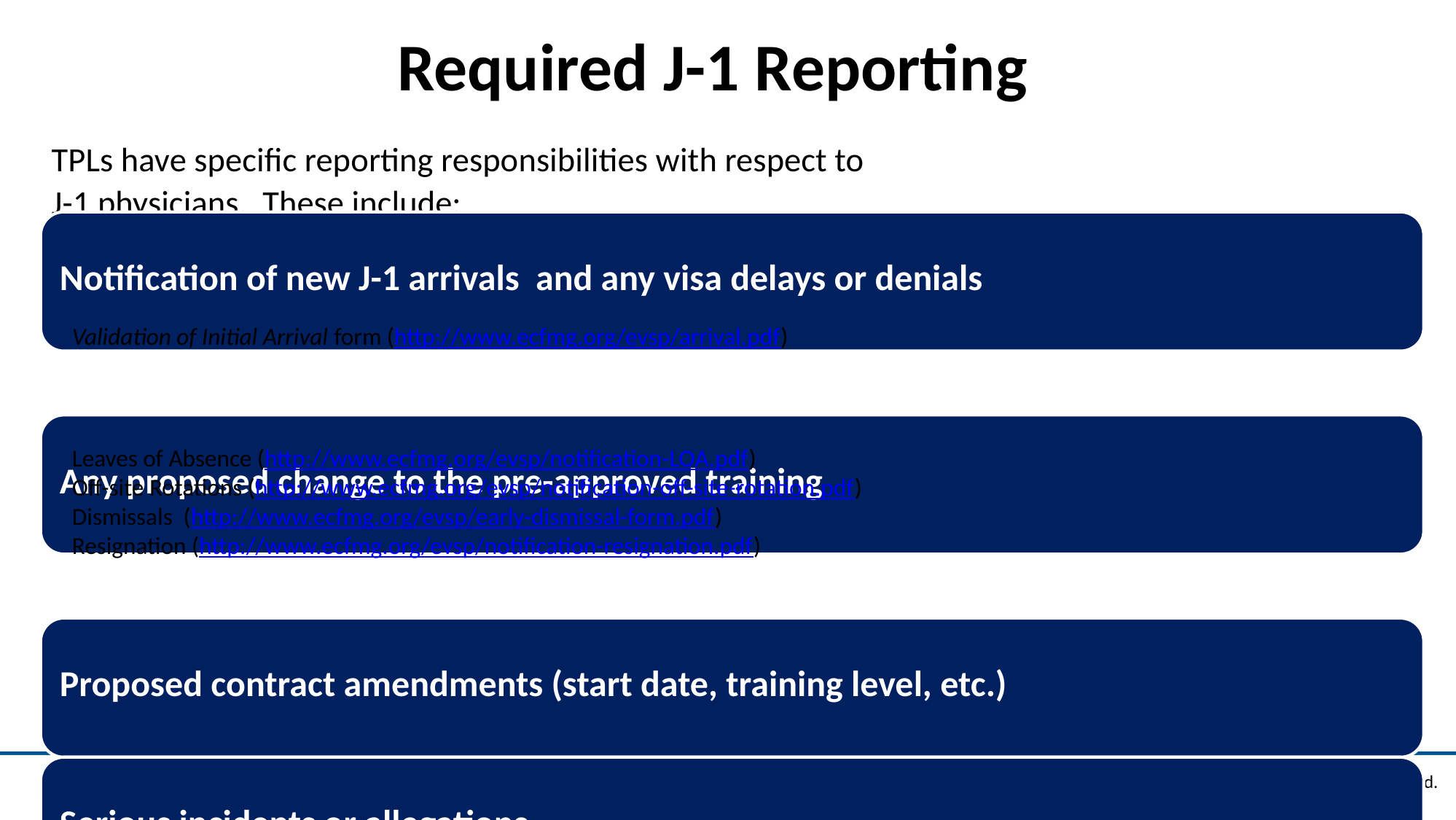

# Required J-1 Reporting
TPLs have specific reporting responsibilities with respect to
J-1 physicians.  These include:

Notification of new J-1 arrivals  and any visa delays or denials
Any proposed change to the pre-approved training
Proposed contract amendments (start date, training level, etc.)
Validation of Initial Arrival form (http://www.ecfmg.org/evsp/arrival.pdf)
Leaves of Absence (http://www.ecfmg.org/evsp/notification-LOA.pdf)
Off-site Rotations (http://www.ecfmg.org/evsp/notification-off-site-rotation.pdf)
Dismissals  (http://www.ecfmg.org/evsp/early-dismissal-form.pdf)
Resignation (http://www.ecfmg.org/evsp/notification-resignation.pdf)
Copyright © 2016 by ECFMG. All rights reserved.